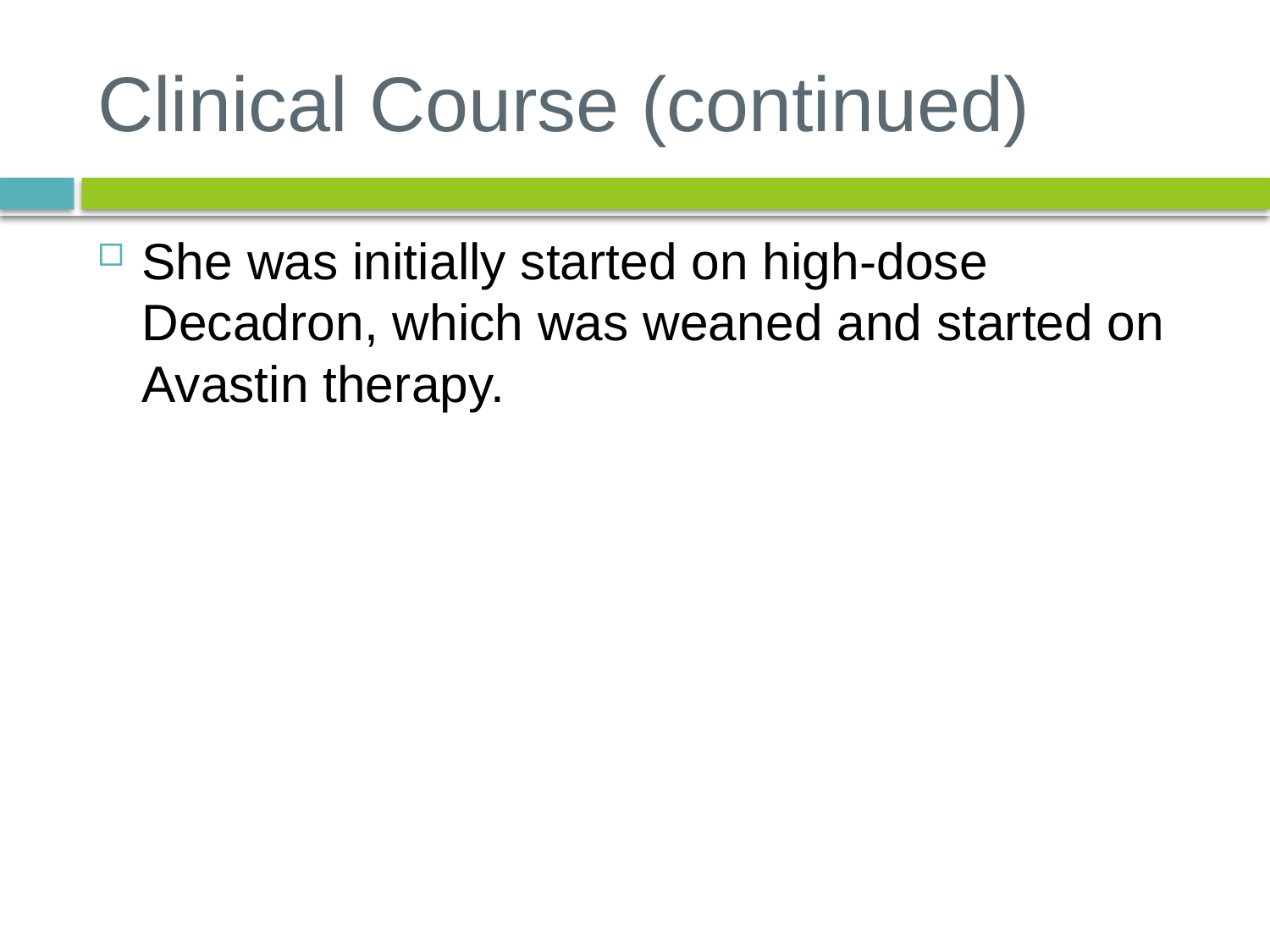

# Clinical Course (continued)
She was initially started on high-dose Decadron, which was weaned and started on Avastin therapy.